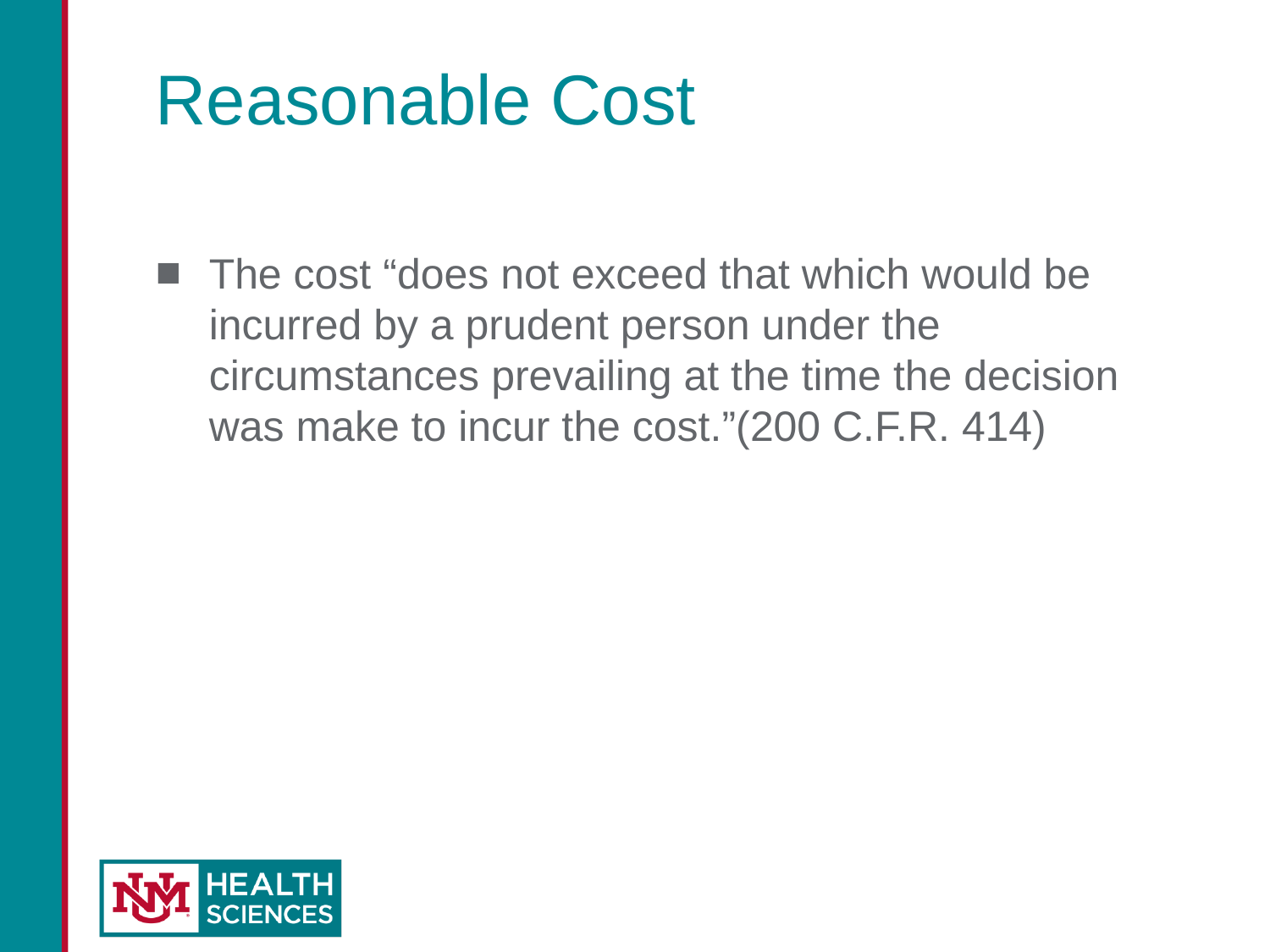

# Reasonable Cost
The cost “does not exceed that which would be incurred by a prudent person under the circumstances prevailing at the time the decision was make to incur the cost.”(200 C.F.R. 414)